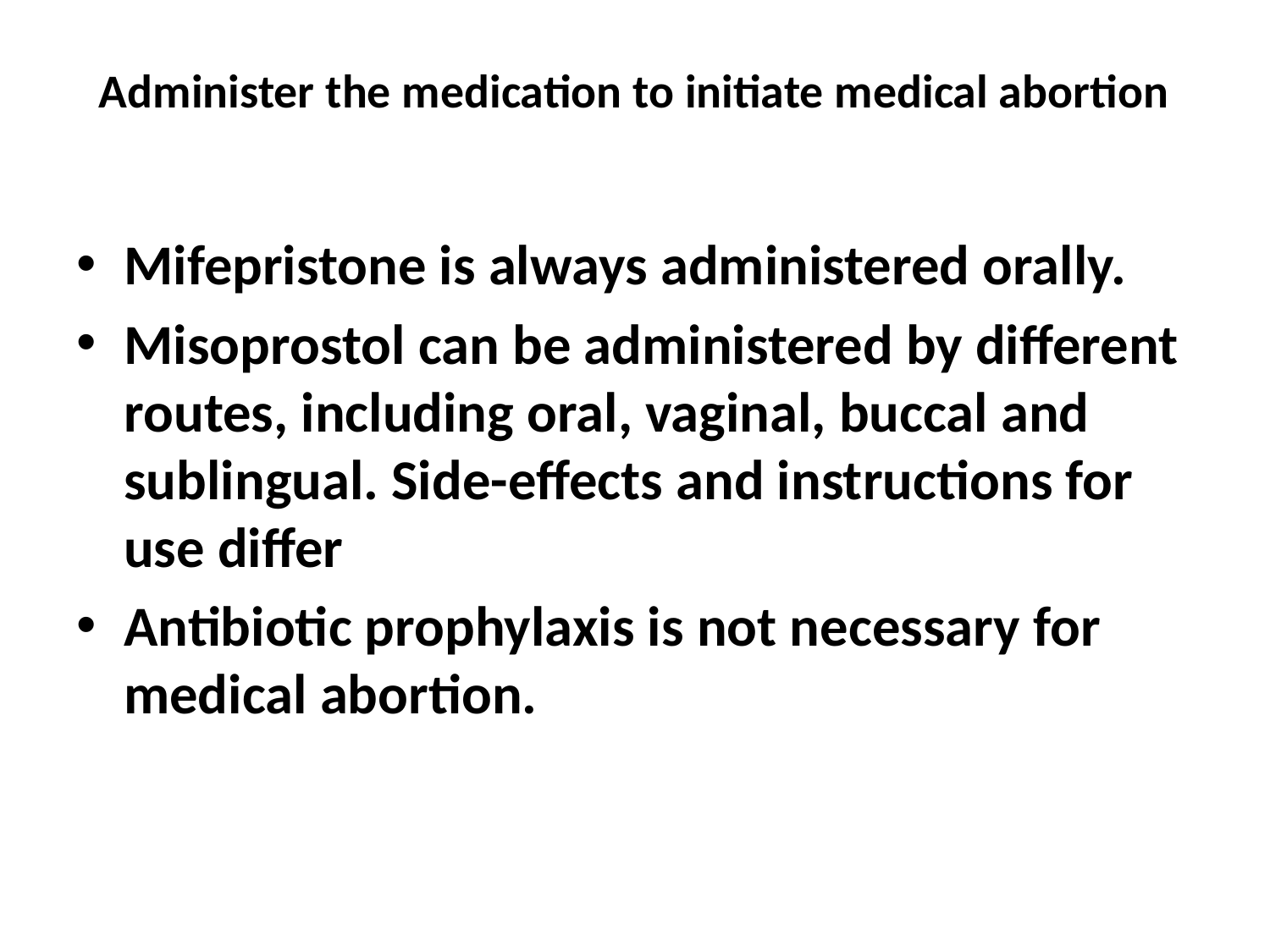

# Administer the medication to initiate medical abortion
Mifepristone is always administered orally.
Misoprostol can be administered by different routes, including oral, vaginal, buccal and sublingual. Side-effects and instructions for use differ
Antibiotic prophylaxis is not necessary for medical abortion.